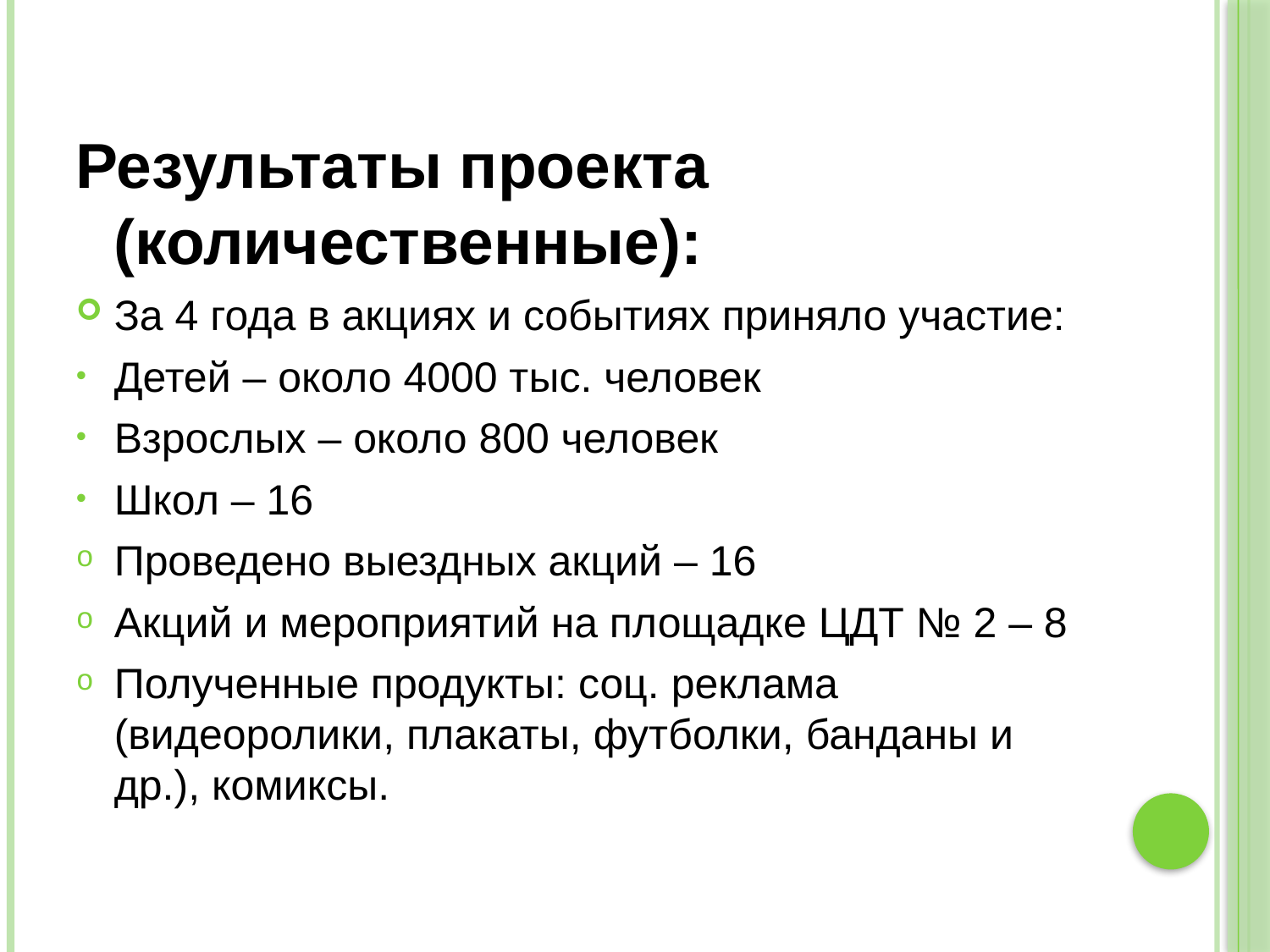

Результаты проекта (количественные):
За 4 года в акциях и событиях приняло участие:
Детей – около 4000 тыс. человек
Взрослых – около 800 человек
Школ – 16
Проведено выездных акций – 16
Акций и мероприятий на площадке ЦДТ № 2 – 8
Полученные продукты: соц. реклама (видеоролики, плакаты, футболки, банданы и др.), комиксы.